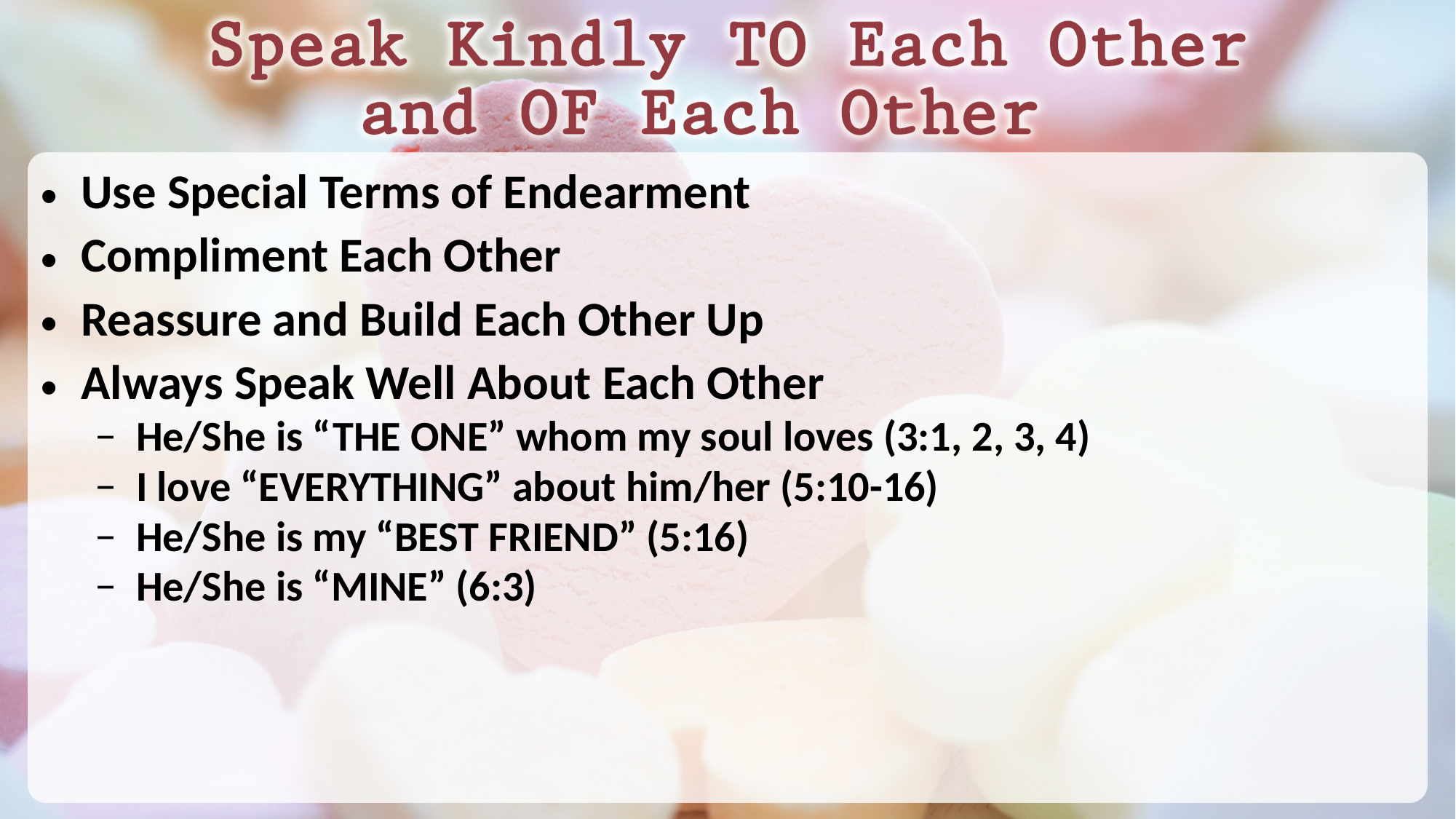

Use Special Terms of Endearment
Compliment Each Other
Reassure and Build Each Other Up
Always Speak Well About Each Other
He/She is “THE ONE” whom my soul loves (3:1, 2, 3, 4)
I love “EVERYTHING” about him/her (5:10-16)
He/She is my “BEST FRIEND” (5:16)
He/She is “MINE” (6:3)